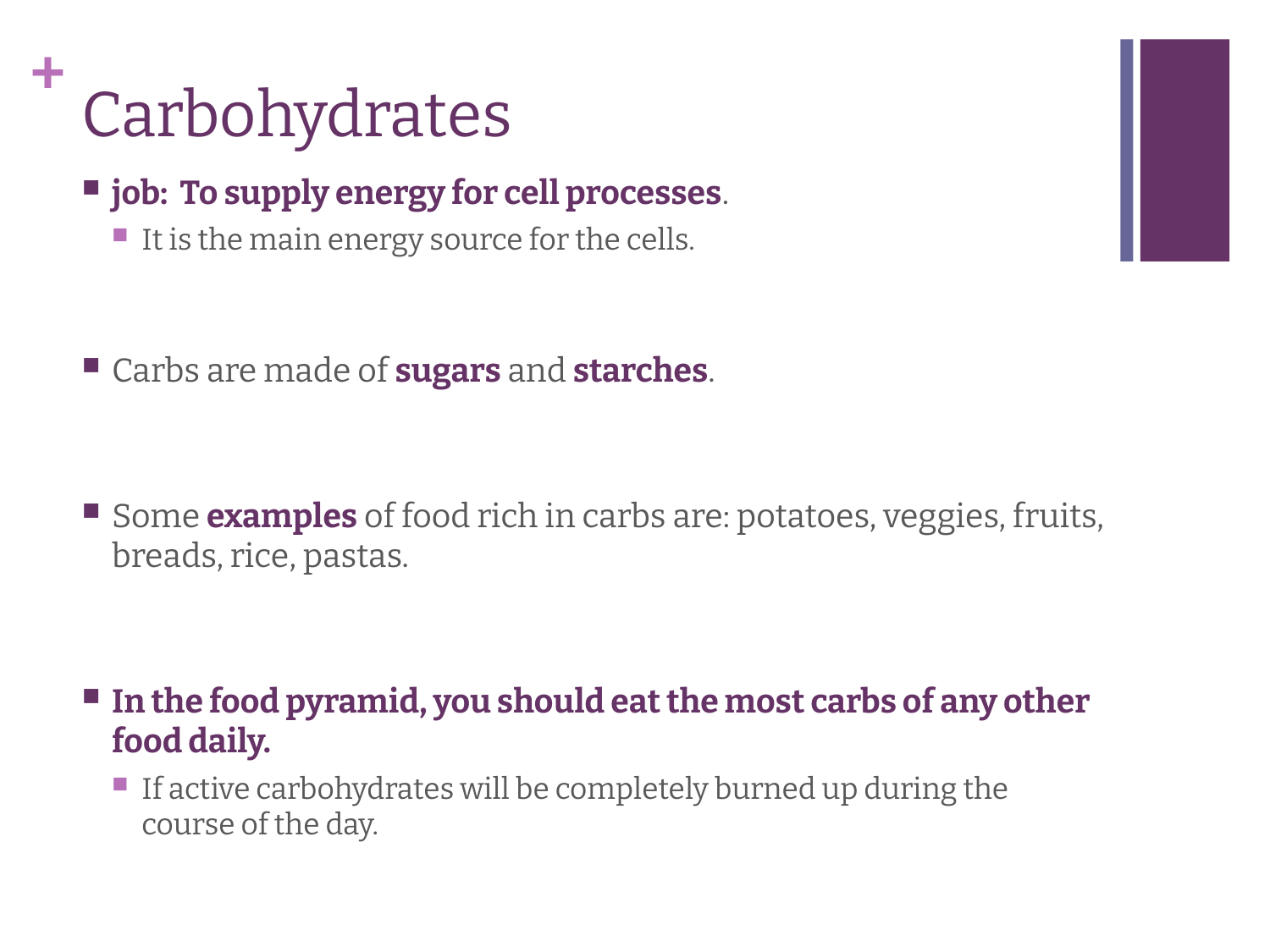

# Carbohydrates
job:  To supply energy for cell processes.
It is the main energy source for the cells.

Carbs are made of sugars and starches.

Some examples of food rich in carbs are: potatoes, veggies, fruits, breads, rice, pastas.

In the food pyramid, you should eat the most carbs of any other food daily.
If active carbohydrates will be completely burned up during the course of the day.